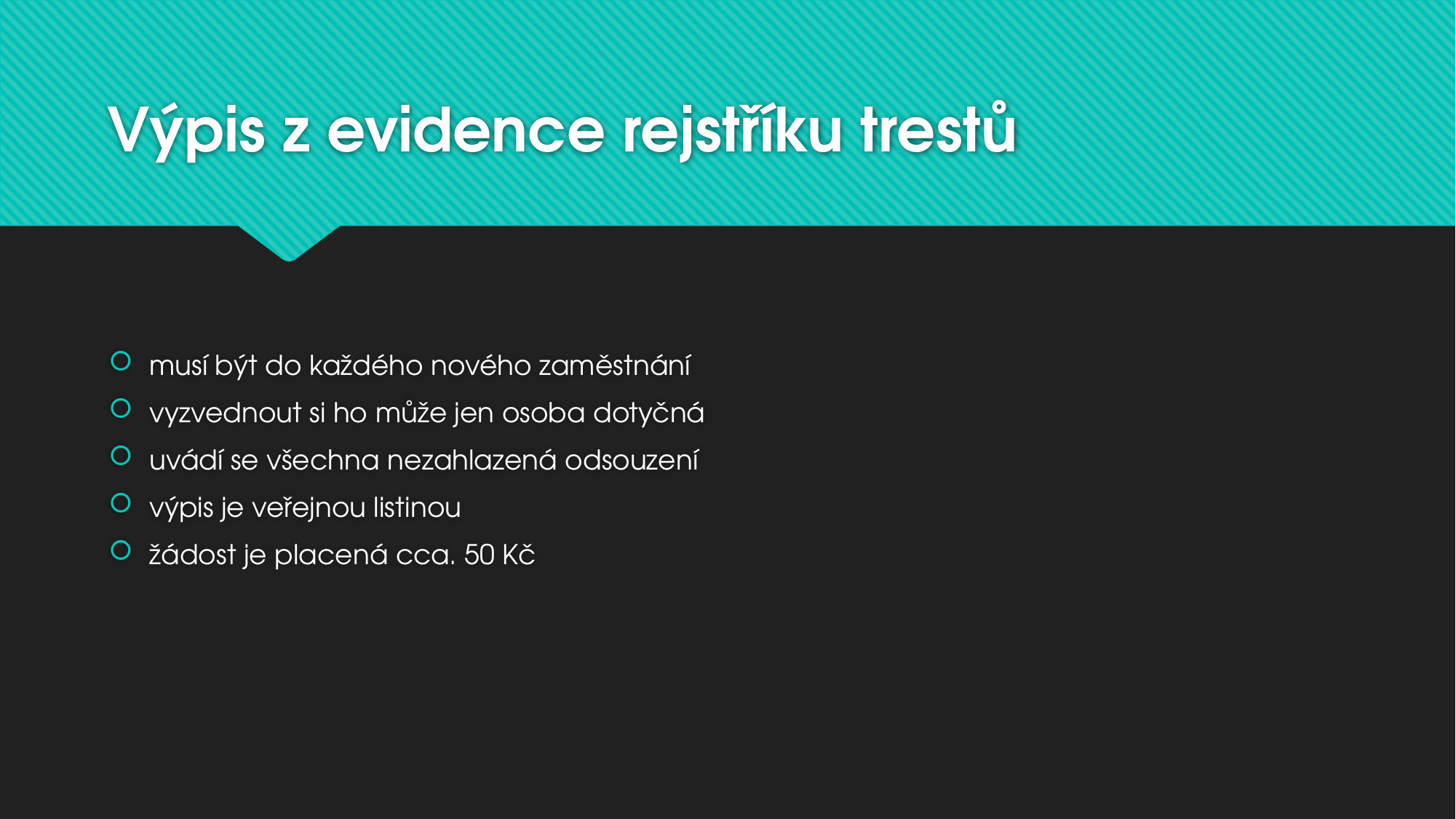

# Výpis z evidence rejstříku trestů
musí být do každého nového zaměstnání
vyzvednout si ho může jen osoba dotyčná
uvádí se všechna nezahlazená odsouzení
výpis je veřejnou listinou
žádost je placená cca. 50 Kč